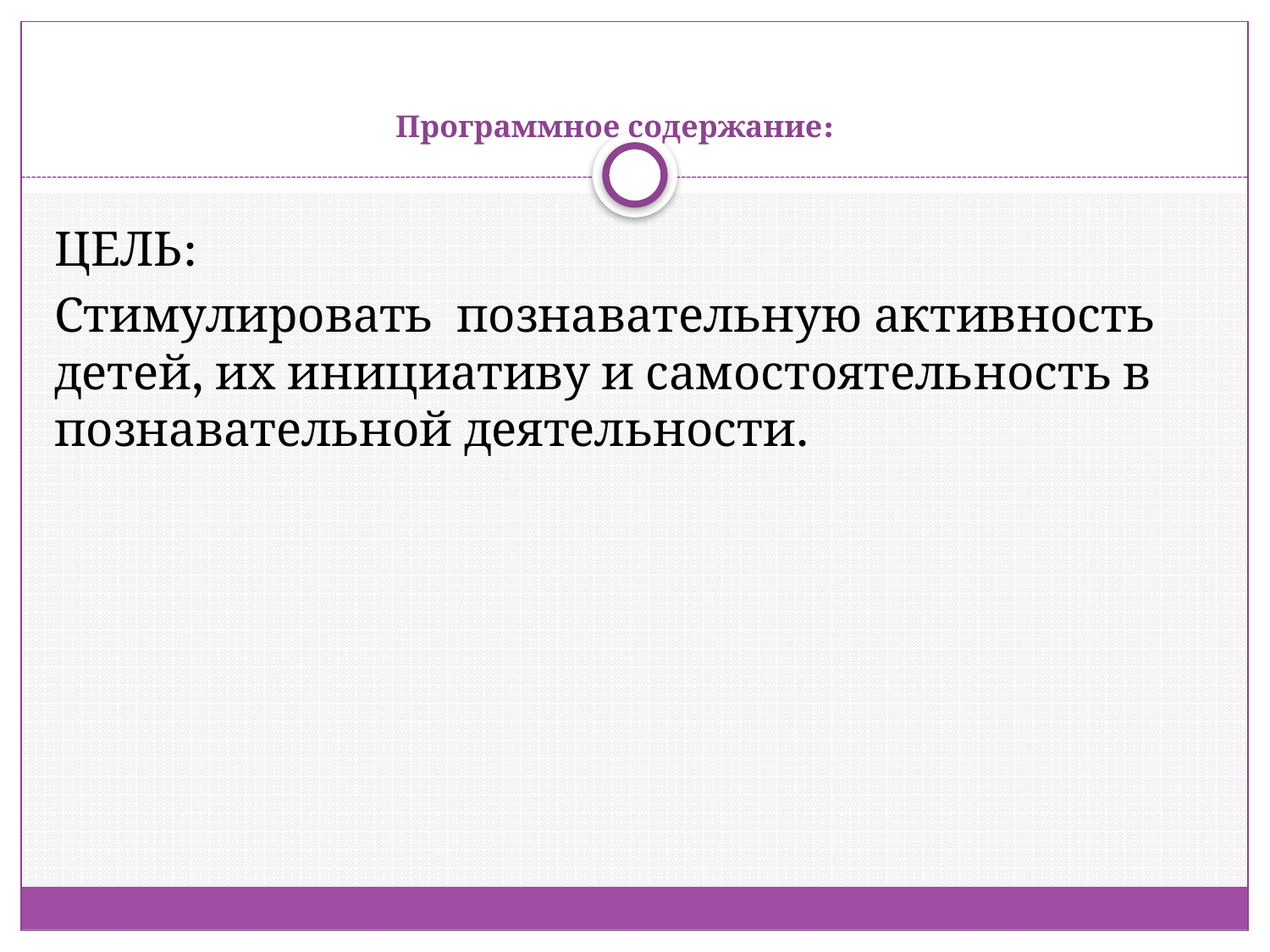

# Программное содержание:
ЦЕЛЬ:
Стимулировать  познавательную активность детей, их инициативу и самостоятельность в познавательной деятельности.